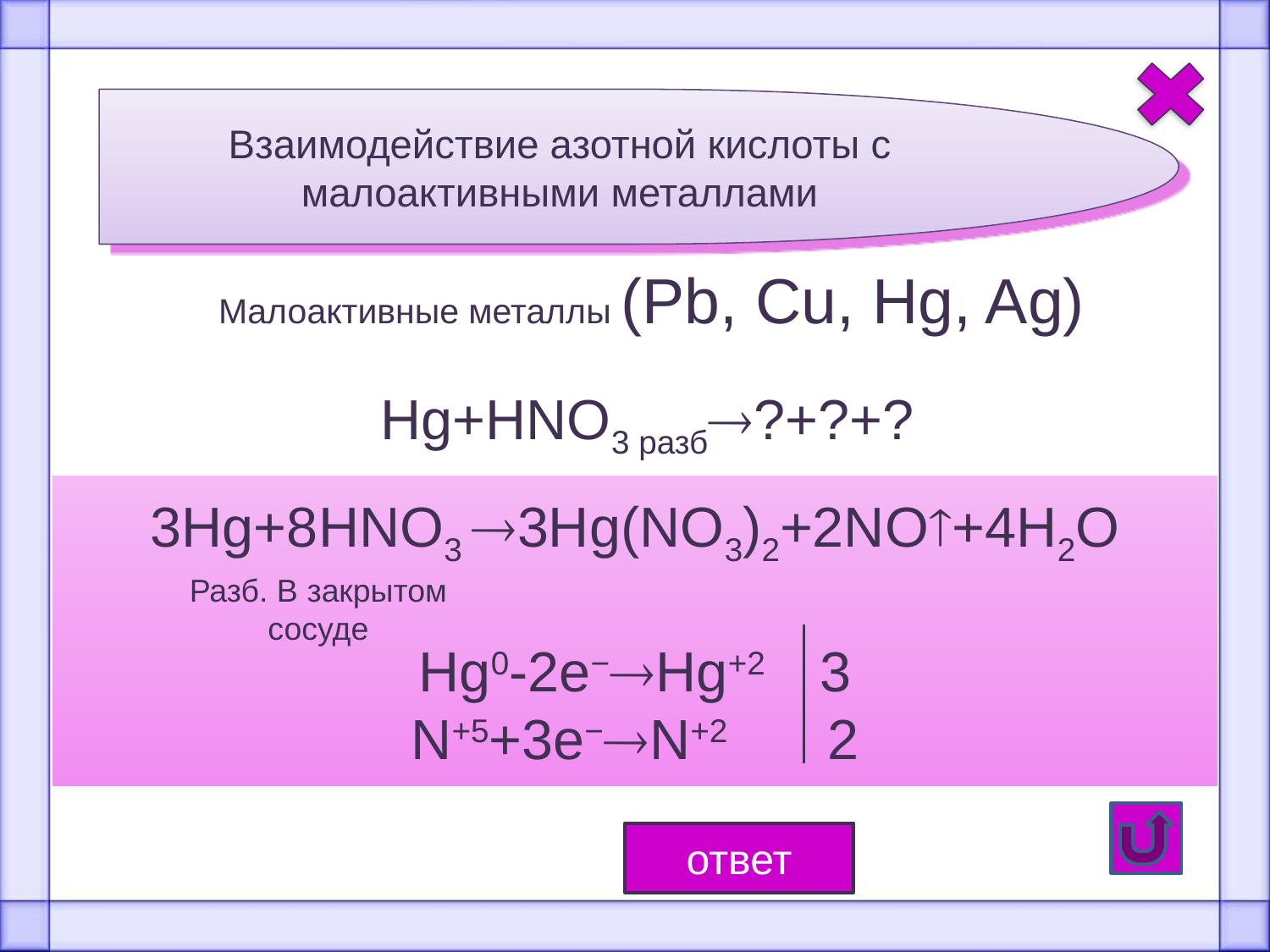

Взаимодействие азотной кислоты с малоактивными металлами
 Малоактивные металлы (Pb, Cu, Hg, Ag)
Hg+HNO3 разб→?+?+?
3Hg+8HNO3 →3Hg(NO3)2+2NO↑+4H2O

Hg0-2e−→Hg+2      3
N+5+3e−→N+2           2
Разб. В закрытом сосуде

ответ